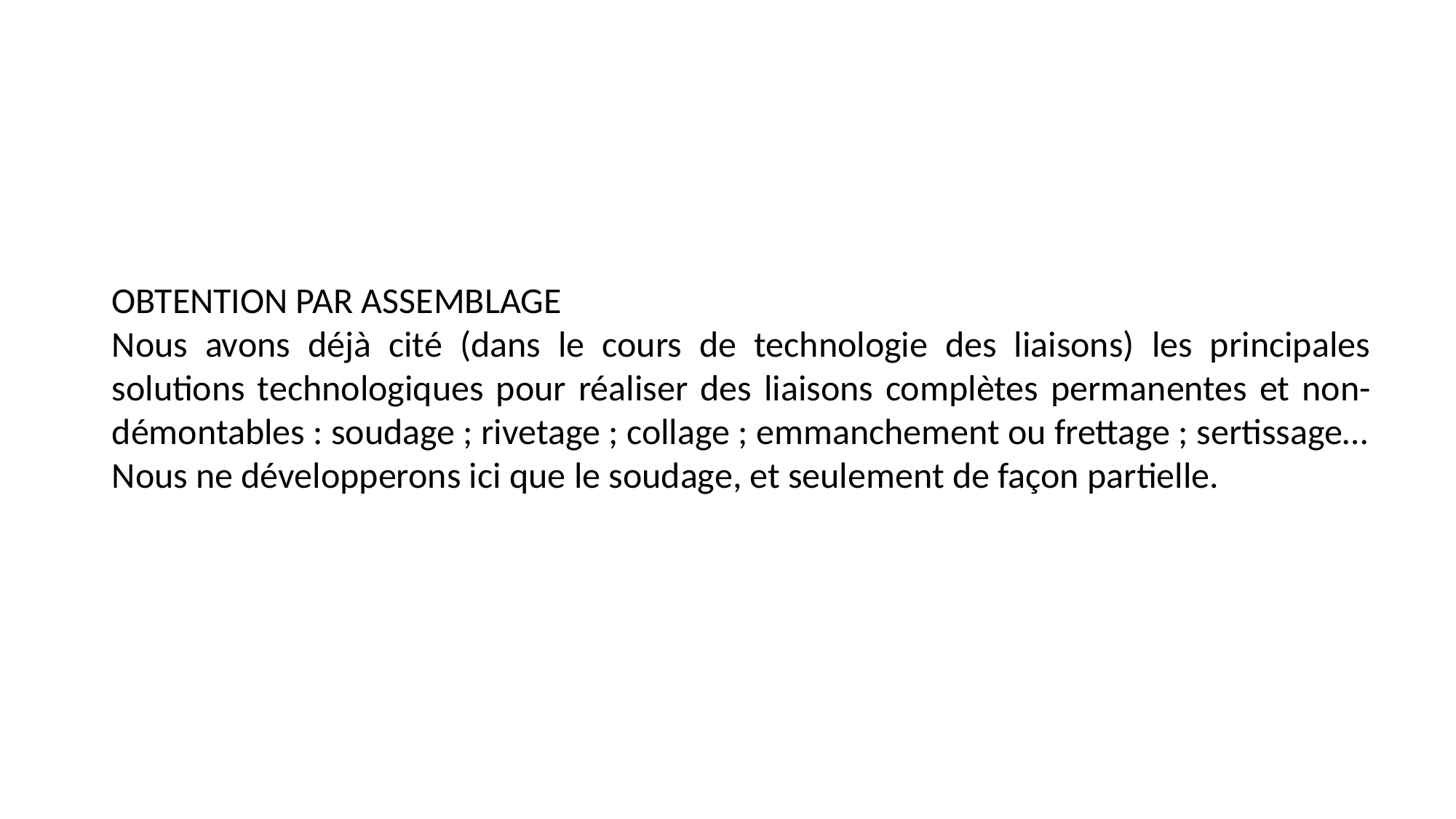

OBTENTION PAR ASSEMBLAGE
Nous avons déjà cité (dans le cours de technologie des liaisons) les principales solutions technologiques pour réaliser des liaisons complètes permanentes et non-démontables : soudage ; rivetage ; collage ; emmanchement ou frettage ; sertissage…
Nous ne développerons ici que le soudage, et seulement de façon partielle.